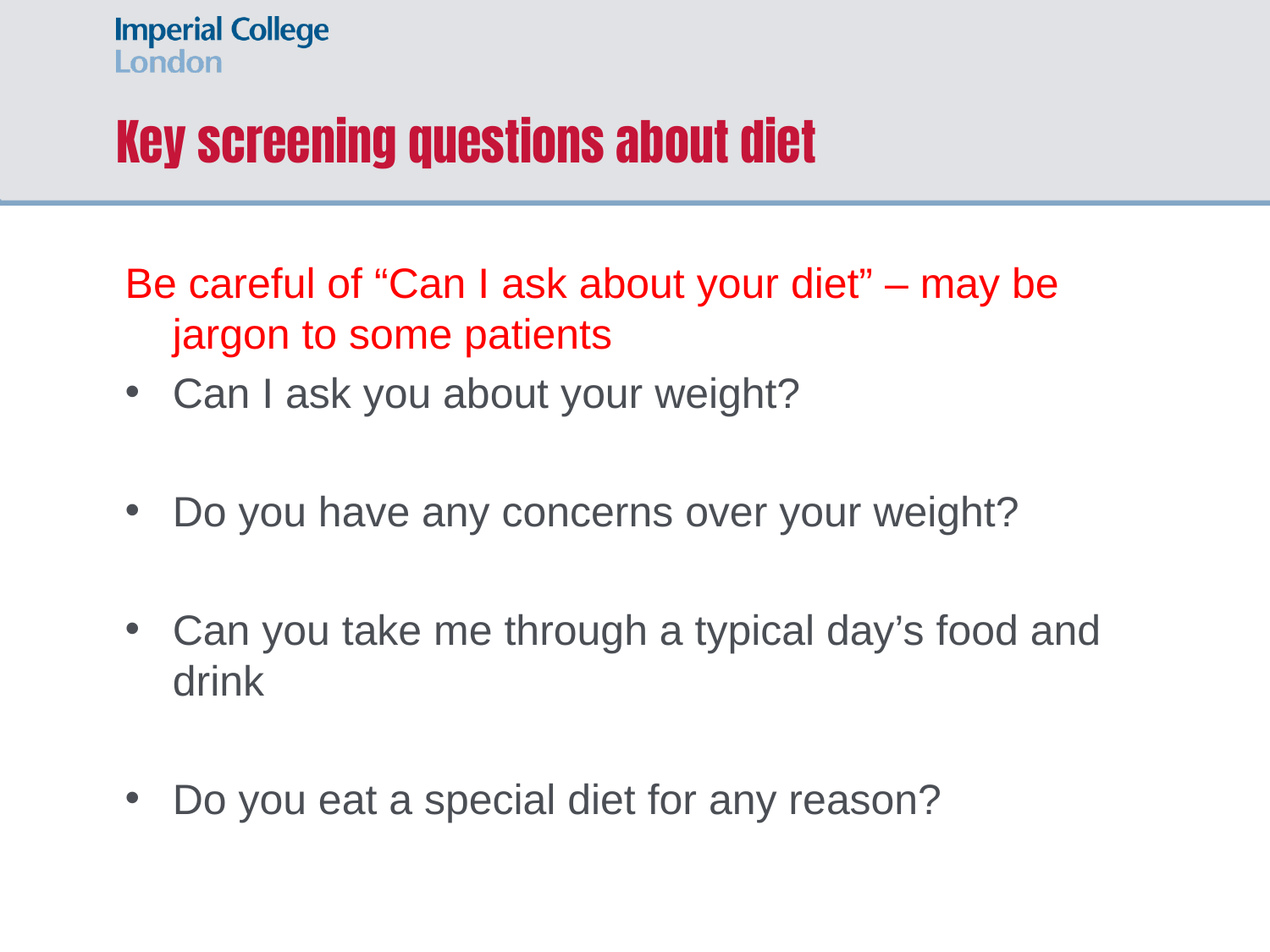

# Key screening questions about diet
Be careful of “Can I ask about your diet” – may be jargon to some patients
Can I ask you about your weight?

Do you have any concerns over your weight?

Can you take me through a typical day’s food and drink

Do you eat a special diet for any reason?